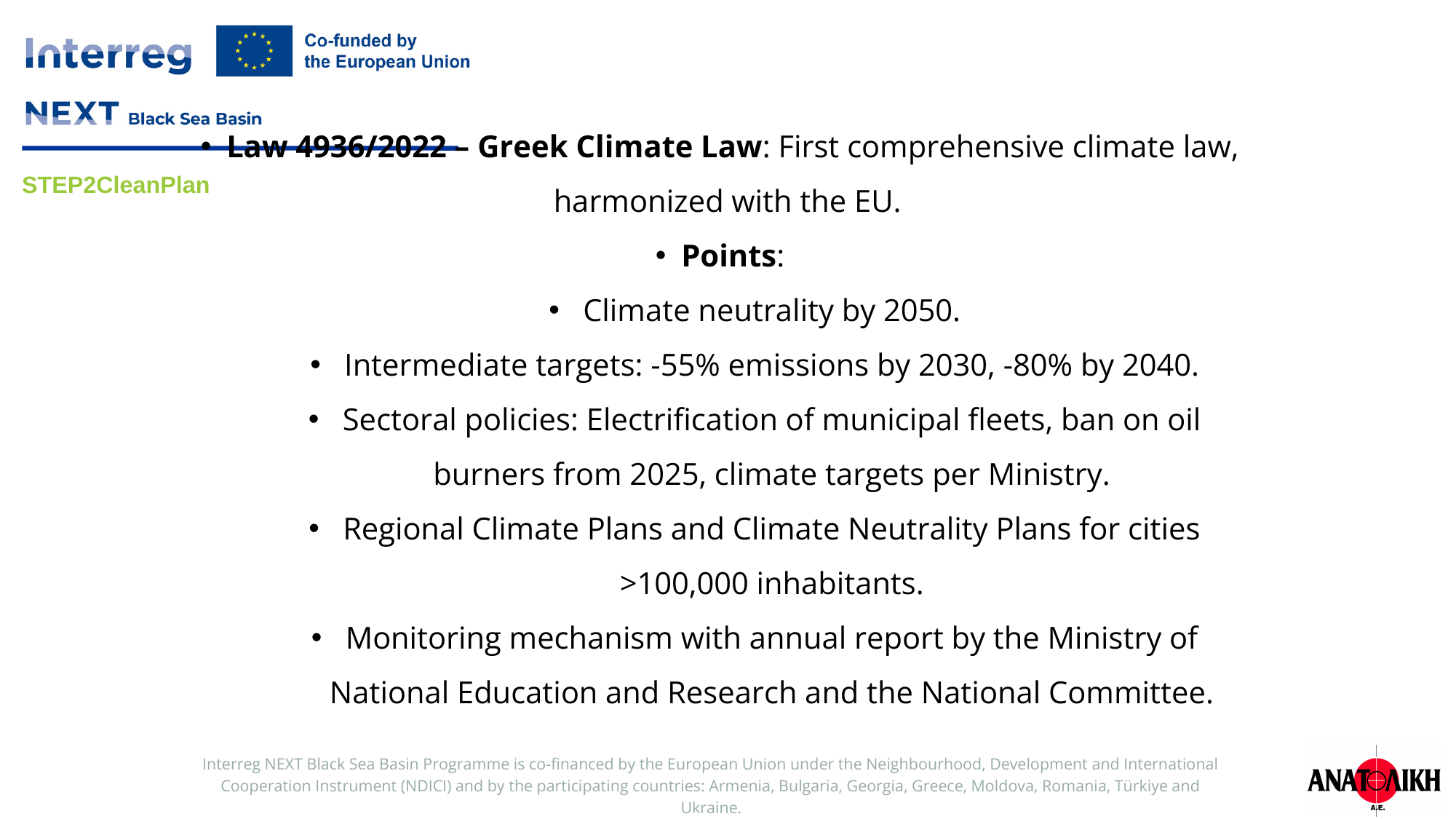

Law 4936/2022 – Greek Climate Law: First comprehensive climate law, harmonized with the EU.
Points:
Climate neutrality by 2050.
Intermediate targets: -55% emissions by 2030, -80% by 2040.
Sectoral policies: Electrification of municipal fleets, ban on oil burners from 2025, climate targets per Ministry.
Regional Climate Plans and Climate Neutrality Plans for cities >100,000 inhabitants.
Monitoring mechanism with annual report by the Ministry of National Education and Research and the National Committee.